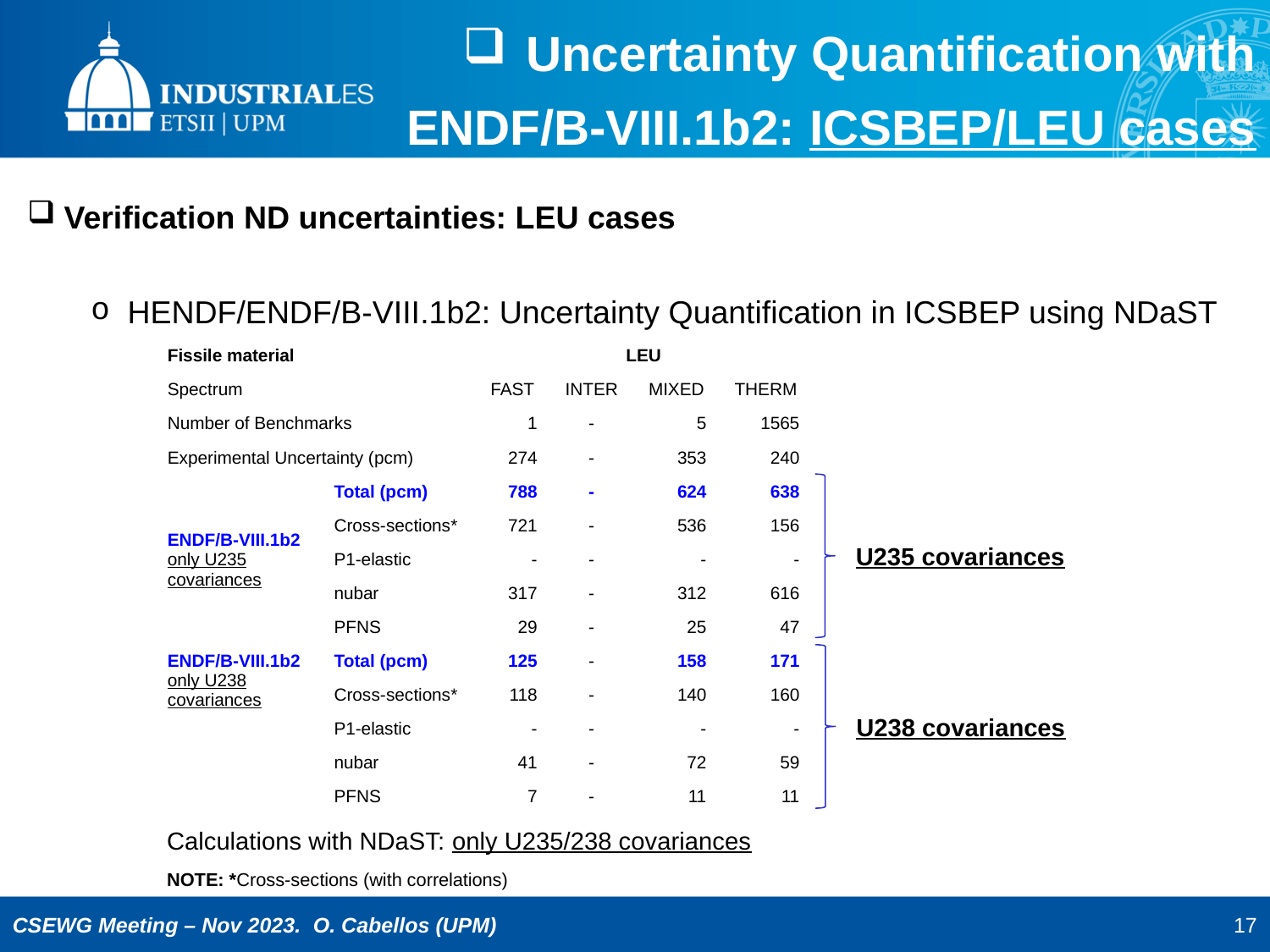

Uncertainty Quantification with ENDF/B-VIII.1b2: ICSBEP/LEU cases
Verification ND uncertainties: LEU cases

HENDF/ENDF/B-VIII.1b2: Uncertainty Quantification in ICSBEP using NDaST
| Fissile material |  | LEU | PU |  |  |
| --- | --- | --- | --- | --- | --- |
| Spectrum |  | FAST | INTER | MIXED | THERM |
| Number of Benchmarks |  | 1 | - | 5 | 1565 |
| Experimental Uncertainty (pcm) |  | 274 | - | 353 | 240 |
| ENDF/B-VIII.1b2 only U235 covariances | Total (pcm) | 788 | - | 624 | 638 |
| KJE | Cross-sections\* | 721 | - | 536 | 156 |
|  | P1-elastic | - | - | - | - |
|  | nubar | 317 | - | 312 | 616 |
|  | PFNS | 29 | - | 25 | 47 |
| ENDF/B-VIII.1b2 only U238 covariances | Total (pcm) | 125 | - | 158 | 171 |
|  | Cross-sections\* | 118 | - | 140 | 160 |
|  | P1-elastic | - | - | - | - |
|  | nubar | 41 | - | 72 | 59 |
|  | PFNS | 7 | - | 11 | 11 |

U235 covariances

U238 covariances
Calculations with NDaST: only U235/238 covariances

NOTE: *Cross-sections (with correlations)
17